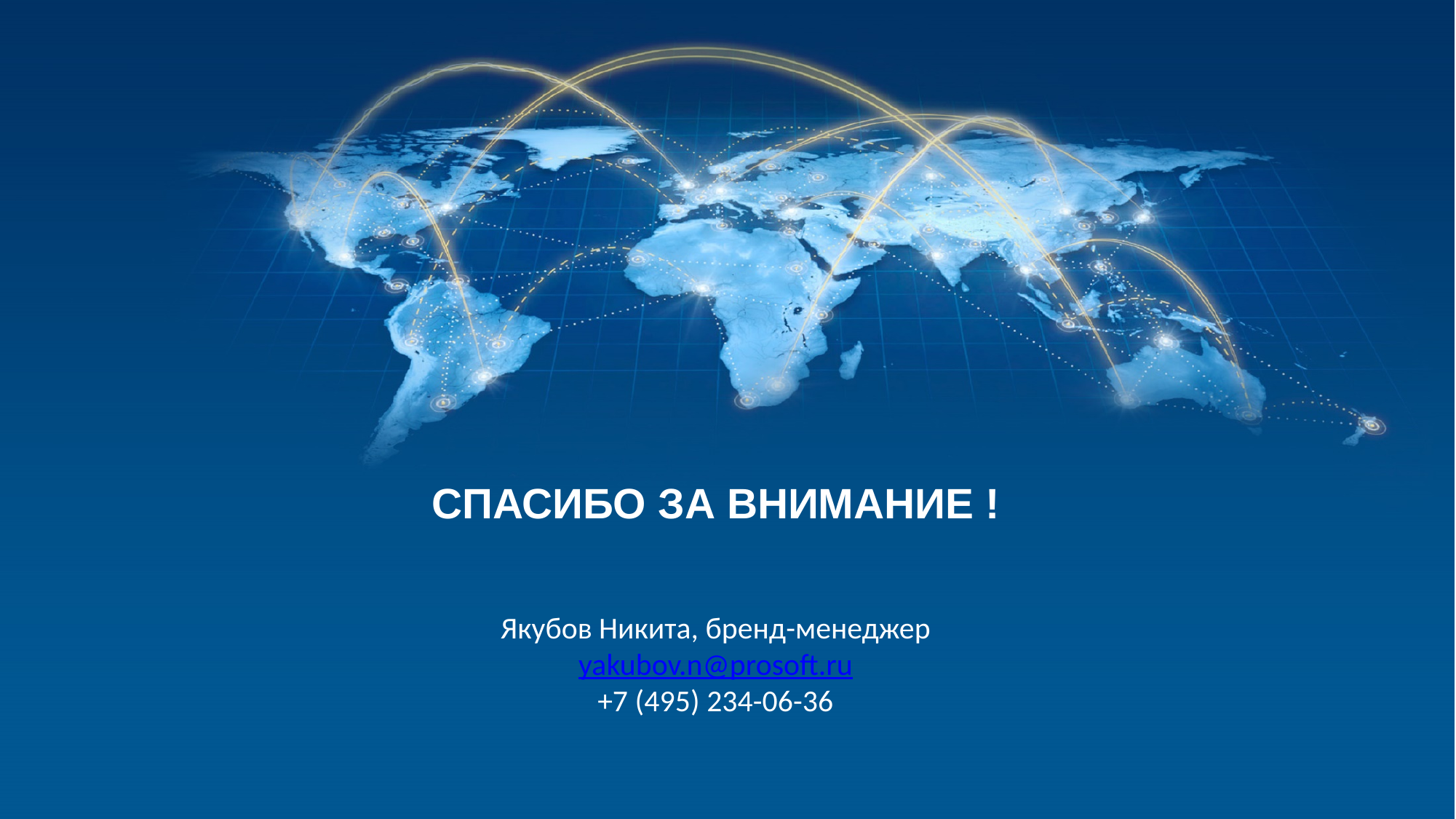

СПАСИБО ЗА ВНИМАНИЕ !

Якубов Никита, бренд-менеджер
yakubov.n@prosoft.ru
+7 (495) 234-06-36